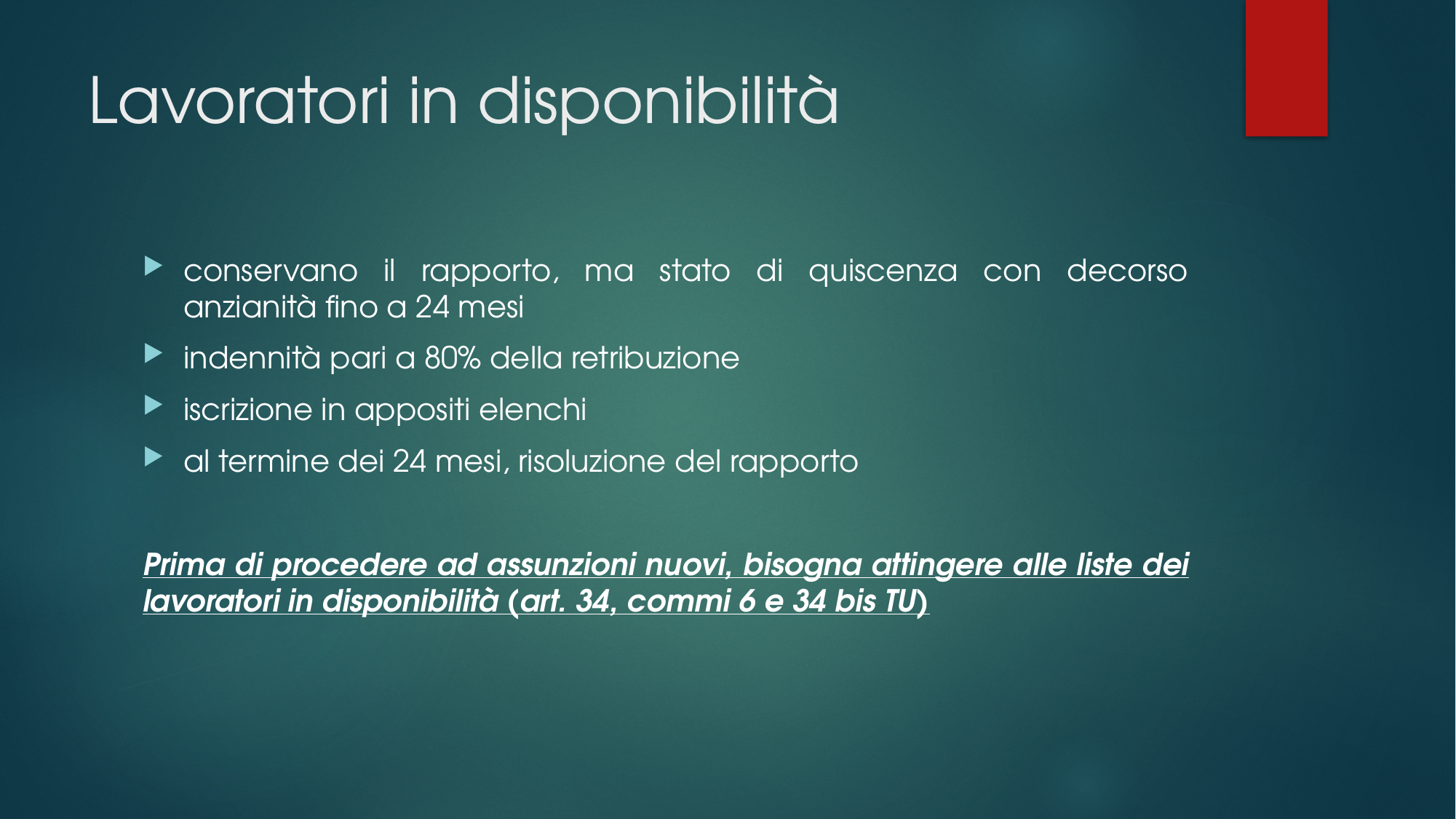

# Lavoratori in disponibilità
conservano il rapporto, ma stato di quiscenza con decorso anzianità fino a 24 mesi
indennità pari a 80% della retribuzione
iscrizione in appositi elenchi
al termine dei 24 mesi, risoluzione del rapporto

Prima di procedere ad assunzioni nuovi, bisogna attingere alle liste dei lavoratori in disponibilità (art. 34, commi 6 e 34 bis TU)